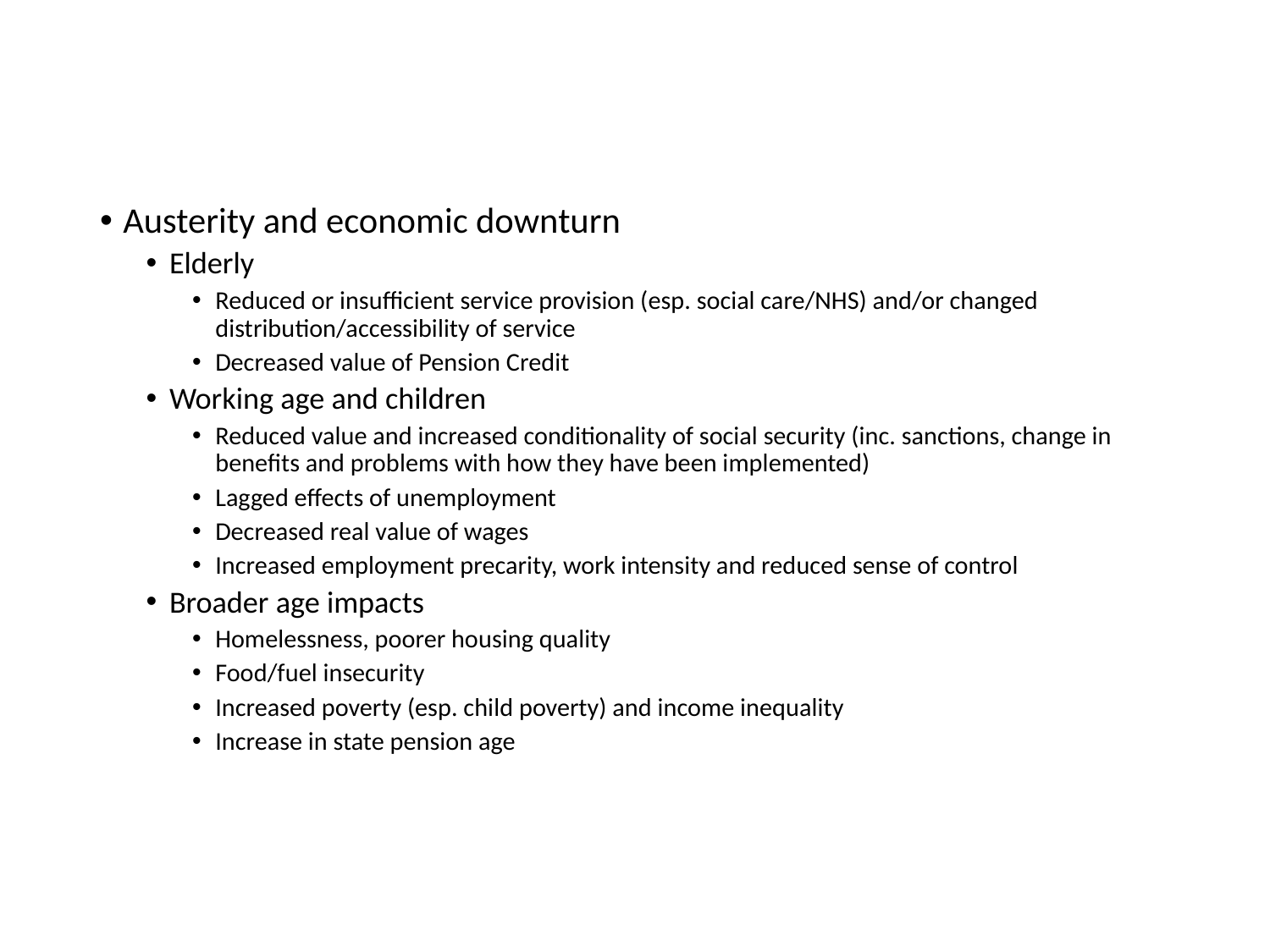

Austerity and economic downturn
Elderly
Reduced or insufficient service provision (esp. social care/NHS) and/or changed distribution/accessibility of service
Decreased value of Pension Credit
Working age and children
Reduced value and increased conditionality of social security (inc. sanctions, change in benefits and problems with how they have been implemented)
Lagged effects of unemployment
Decreased real value of wages
Increased employment precarity, work intensity and reduced sense of control
Broader age impacts
Homelessness, poorer housing quality
Food/fuel insecurity
Increased poverty (esp. child poverty) and income inequality
Increase in state pension age